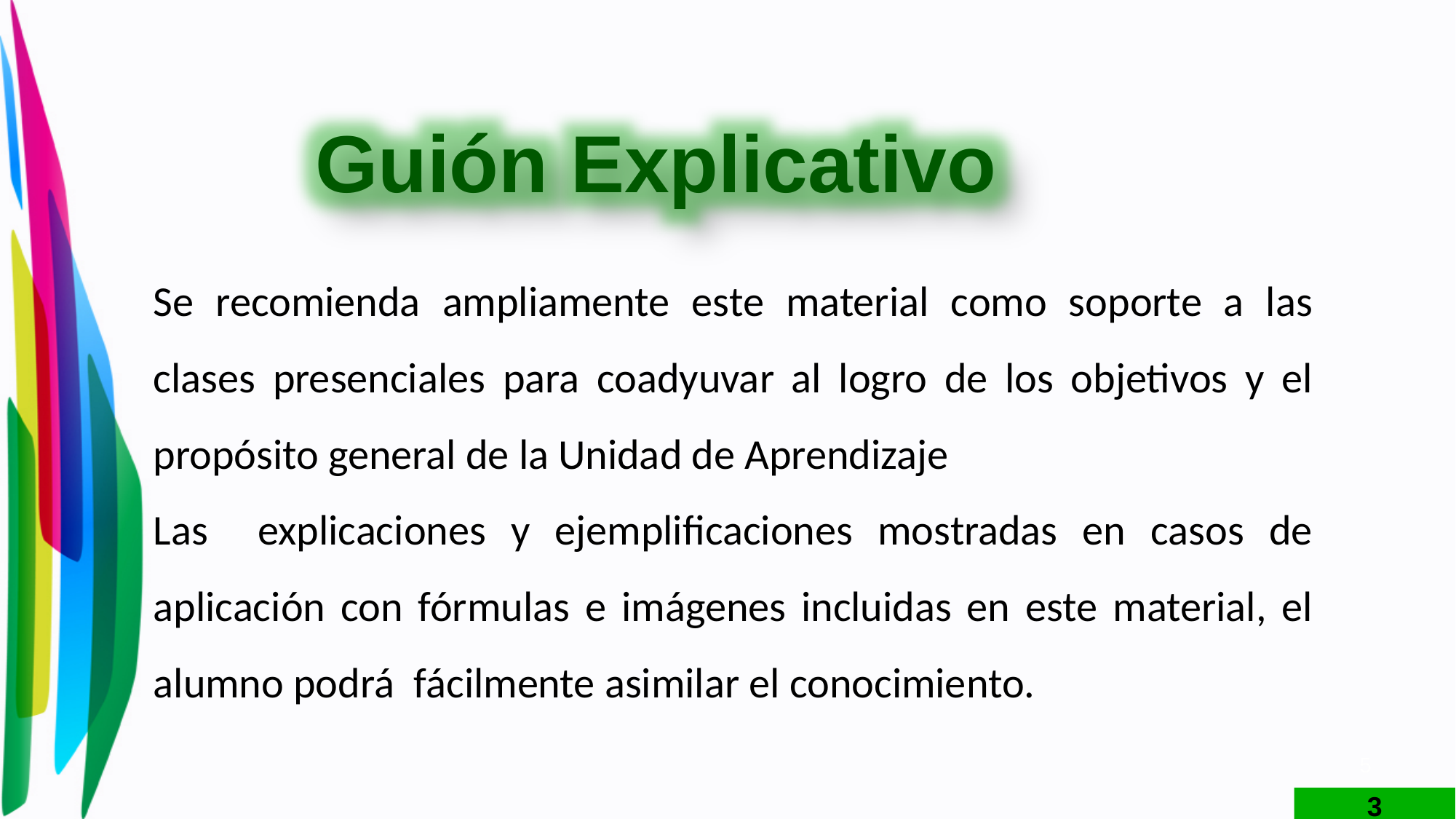

Guión Explicativo
Se recomienda ampliamente este material como soporte a las clases presenciales para coadyuvar al logro de los objetivos y el propósito general de la Unidad de Aprendizaje
Las  explicaciones y ejemplificaciones mostradas en casos de aplicación con fórmulas e imágenes incluidas en este material, el alumno podrá  fácilmente asimilar el conocimiento.

5
3